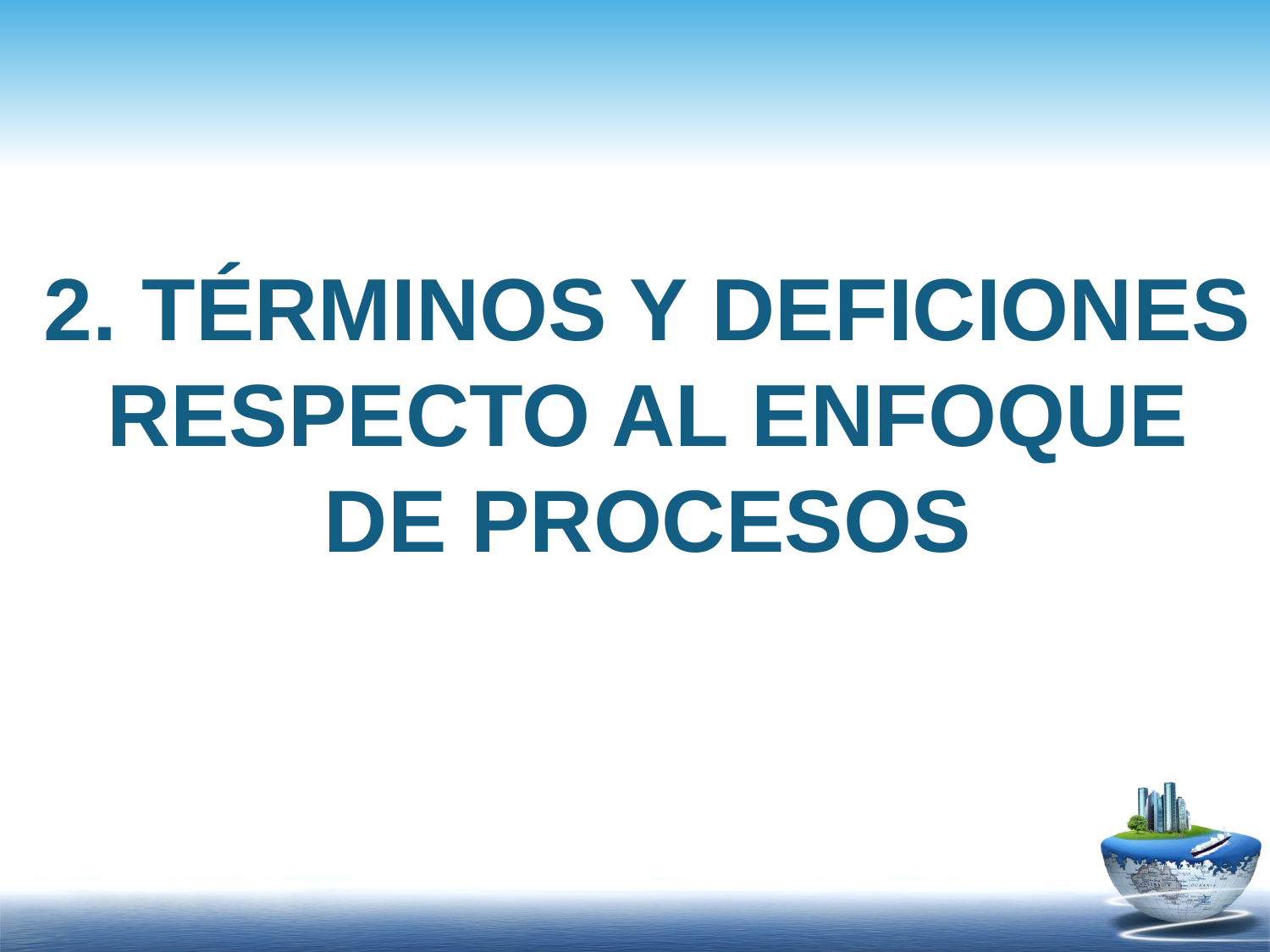

2. TÉRMINOS Y DEFICIONES
 RESPECTO AL ENFOQUE
DE PROCESOS